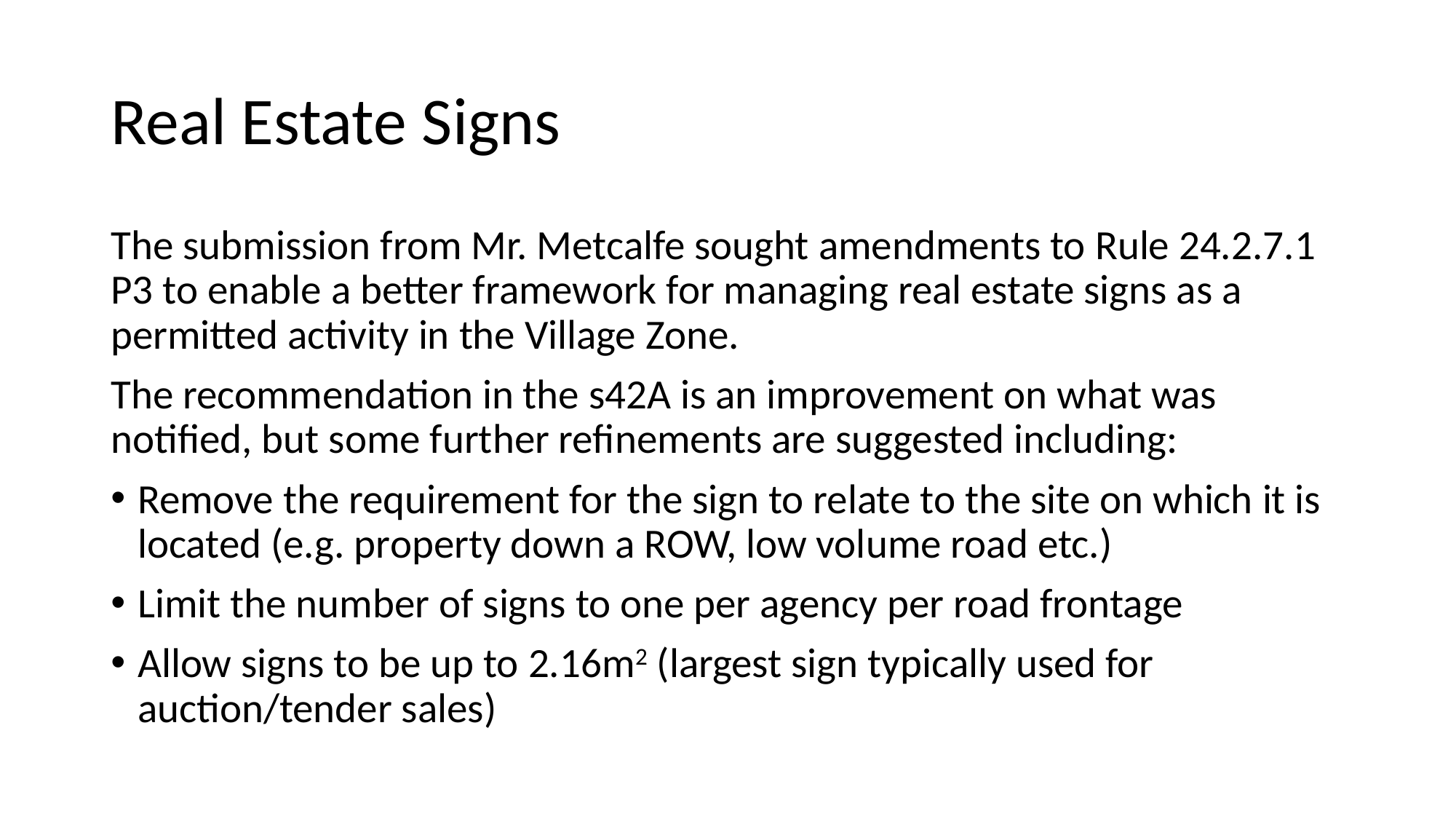

# Real Estate Signs
The submission from Mr. Metcalfe sought amendments to Rule 24.2.7.1 P3 to enable a better framework for managing real estate signs as a permitted activity in the Village Zone.
The recommendation in the s42A is an improvement on what was notified, but some further refinements are suggested including:
Remove the requirement for the sign to relate to the site on which it is located (e.g. property down a ROW, low volume road etc.)
Limit the number of signs to one per agency per road frontage
Allow signs to be up to 2.16m2 (largest sign typically used for auction/tender sales)